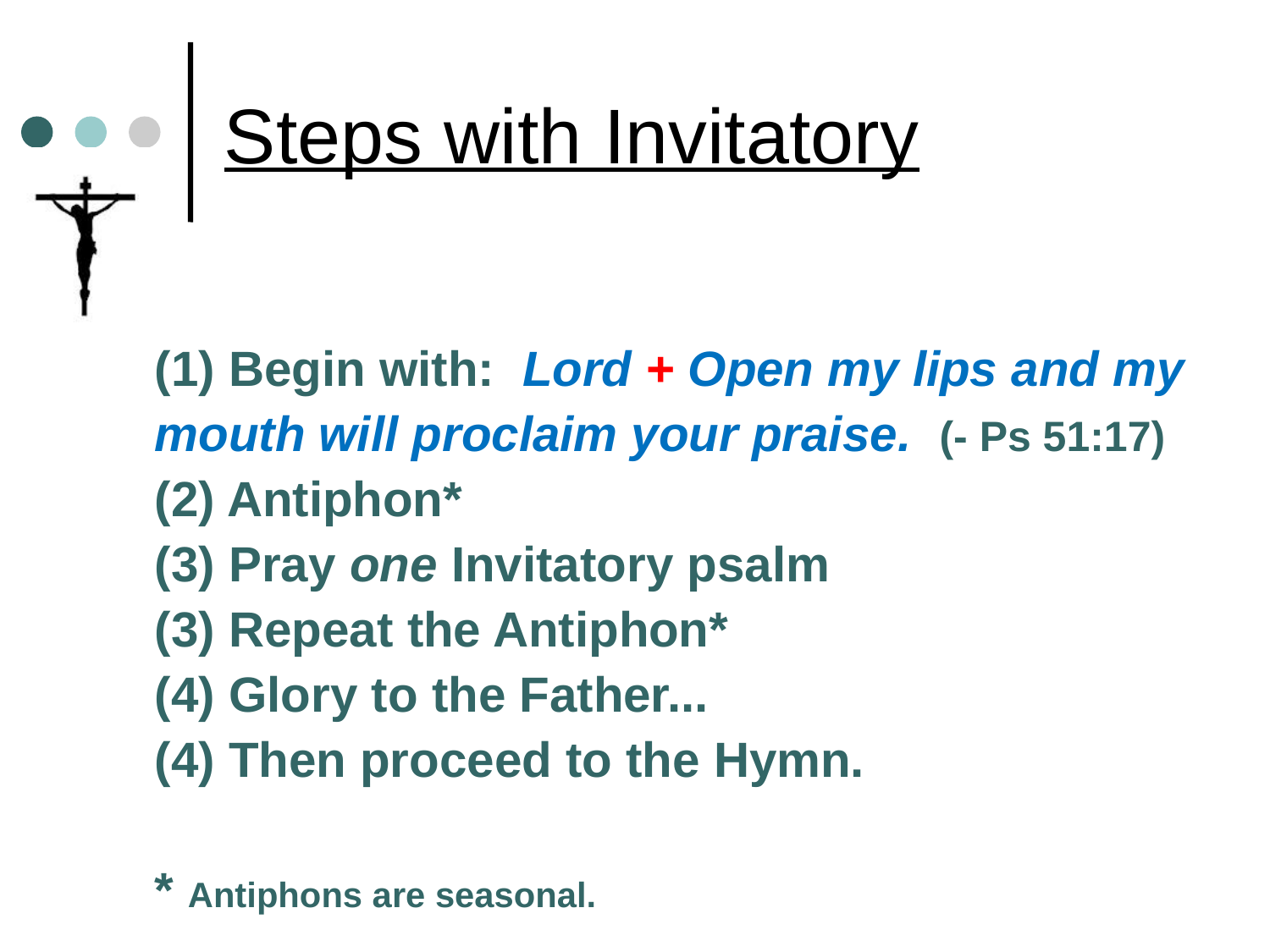

# Steps with Invitatory

(1) Begin with:  Lord + Open my lips and my mouth will proclaim your praise.  (- Ps 51:17)
(2) Antiphon*
(3) Pray one Invitatory psalm
(3) Repeat the Antiphon*
(4) Glory to the Father...
(4) Then proceed to the Hymn.

* Antiphons are seasonal.